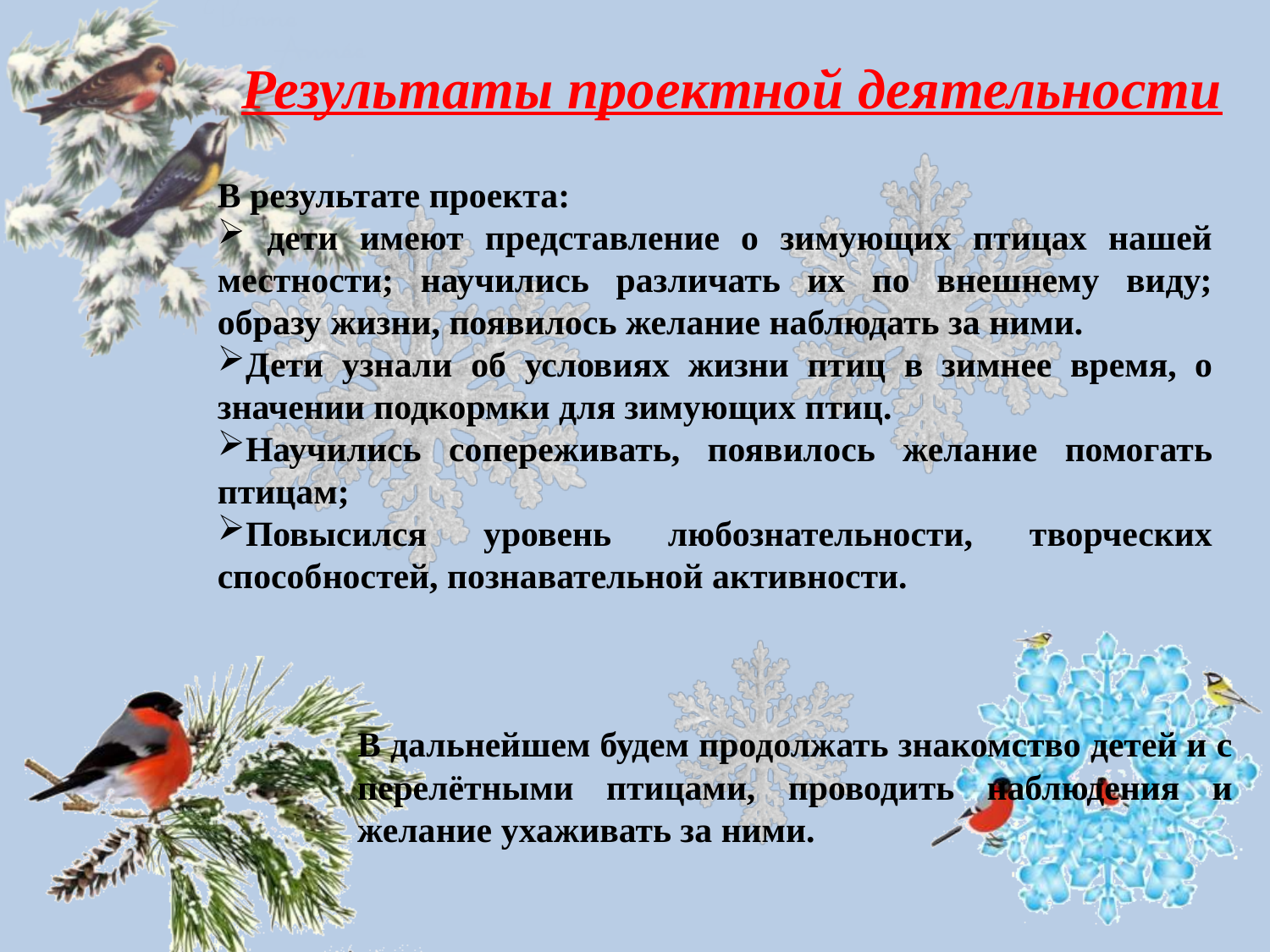

Результаты проектной деятельности
В результате проекта:
 дети имеют представление о зимующих птицах нашей местности; научились различать их по внешнему виду; образу жизни, появилось желание наблюдать за ними.
Дети узнали об условиях жизни птиц в зимнее время, о значении подкормки для зимующих птиц.
Научились сопереживать, появилось желание помогать птицам;
Повысился уровень любознательности, творческих способностей, познавательной активности.

В дальнейшем будем продолжать знакомство детей и с перелётными птицами, проводить наблюдения и желание ухаживать за ними.